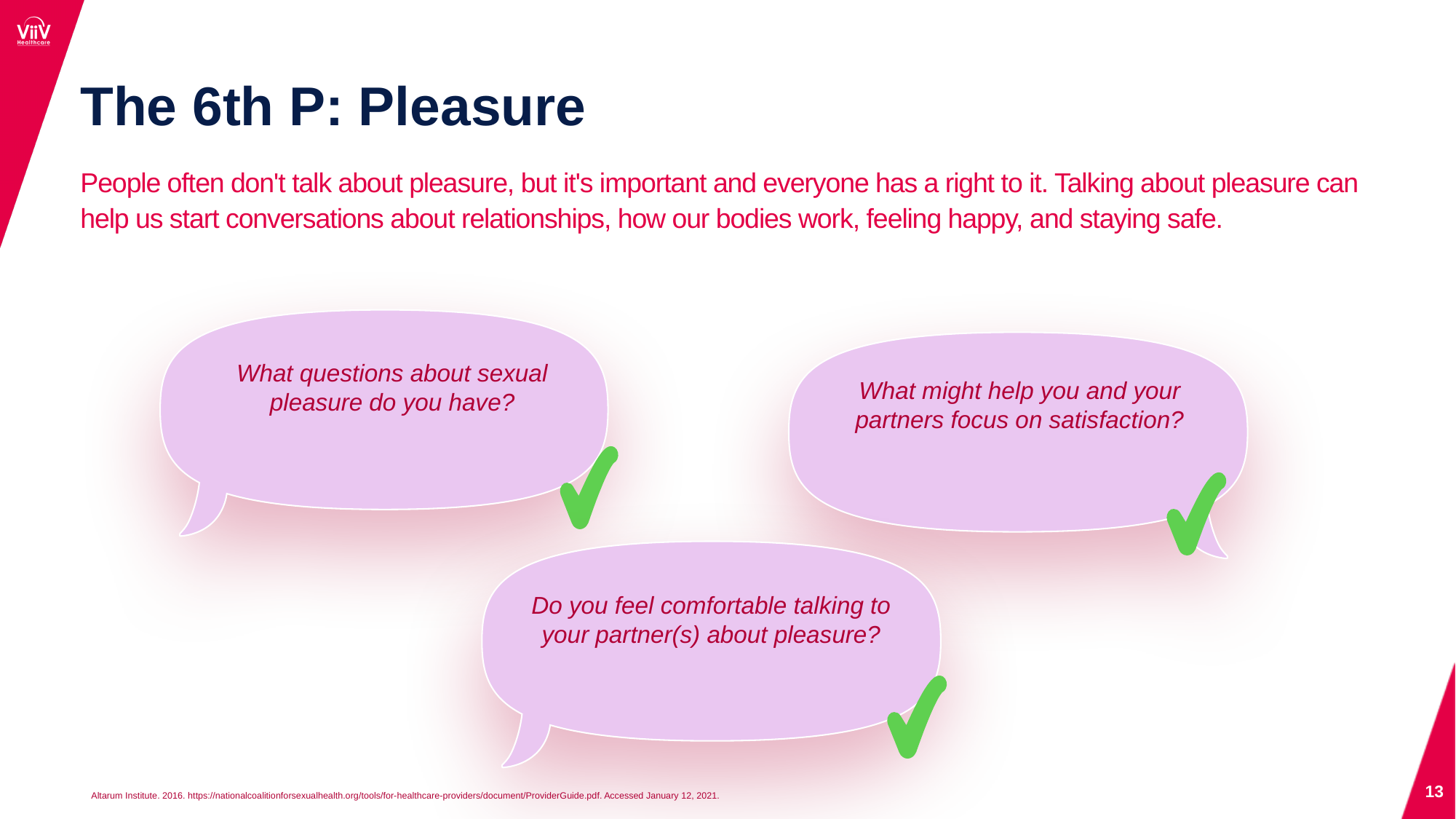

The 6th P: Pleasure
People often don't talk about pleasure, but it's important and everyone has a right to it. Talking about pleasure can help us start conversations about relationships, how our bodies work, feeling happy, and staying safe.

What questions about sexual pleasure do you have?

What might help you and your partners focus on satisfaction?

Do you feel comfortable talking to your partner(s) about pleasure?

Altarum Institute. 2016. https://nationalcoalitionforsexualhealth.org/tools/for-healthcare-providers/document/ProviderGuide.pdf. Accessed January 12, 2021.
13